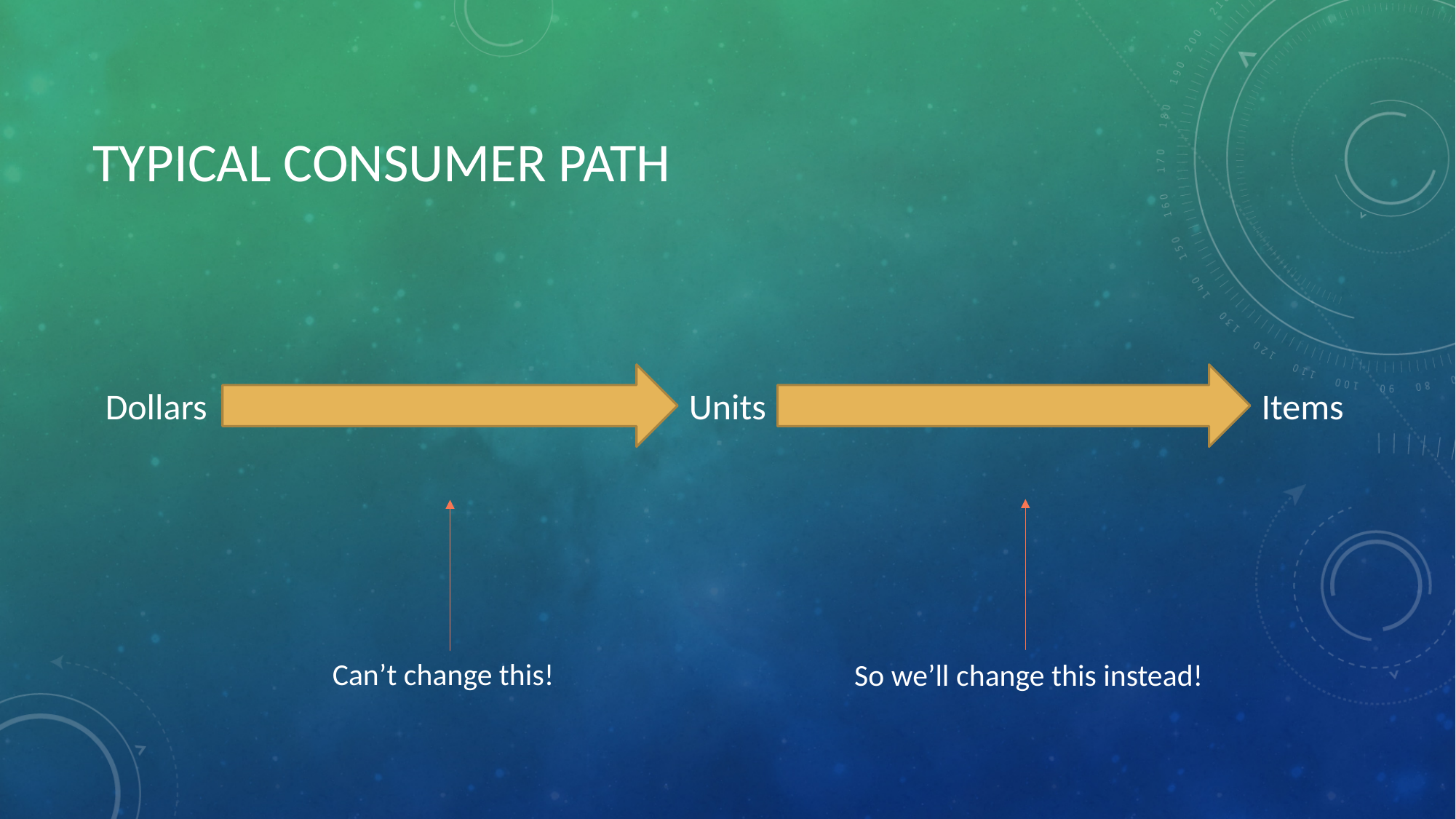

# Typical Consumer Path

 Dollars
Units
Items
Can’t change this!
So we’ll change this instead!